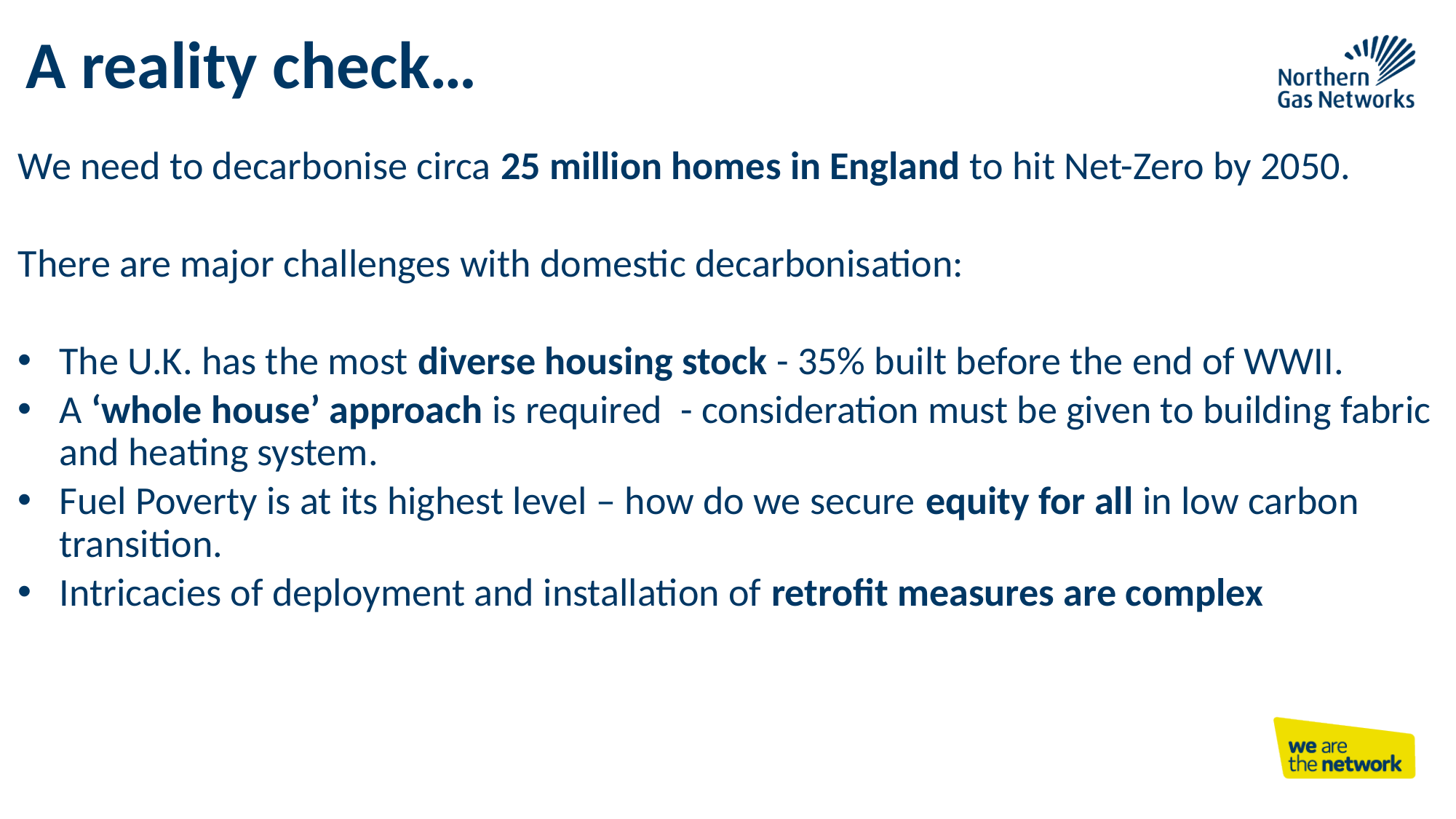

# A reality check…
We need to decarbonise circa 25 million homes in England to hit Net-Zero by 2050.

There are major challenges with domestic decarbonisation:

The U.K. has the most diverse housing stock - 35% built before the end of WWII.
A ‘whole house’ approach is required  - consideration must be given to building fabric and heating system.
Fuel Poverty is at its highest level – how do we secure equity for all in low carbon transition.
Intricacies of deployment and installation of retrofit measures are complex